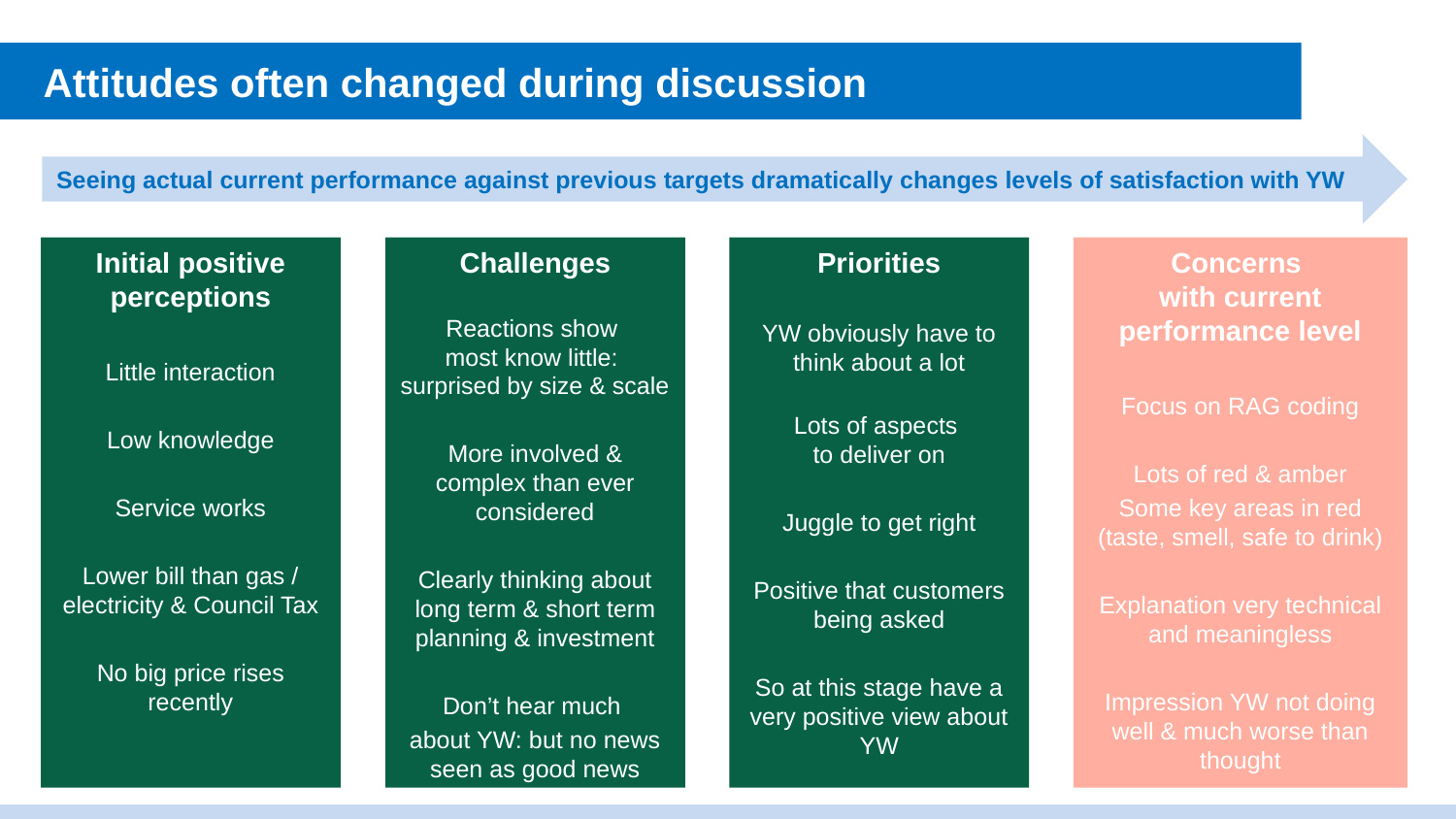

# Attitudes often changed during discussion
Seeing actual current performance against previous targets dramatically changes levels of satisfaction with YW
Initial positive perceptions

Little interaction

Low knowledge

Service works

Lower bill than gas / electricity & Council Tax

No big price rises recently

Challenges

Reactions show
most know little:
surprised by size & scale

More involved & complex than ever considered

Clearly thinking about long term & short term planning & investment

Don’t hear much
about YW: but no news seen as good news

Priorities

YW obviously have to think about a lot

Lots of aspects
to deliver on

Juggle to get right

Positive that customers being asked

So at this stage have a very positive view about YW

Concerns
with current performance level

Focus on RAG coding

Lots of red & amber
Some key areas in red (taste, smell, safe to drink)

Explanation very technical and meaningless

Impression YW not doing well & much worse than thought